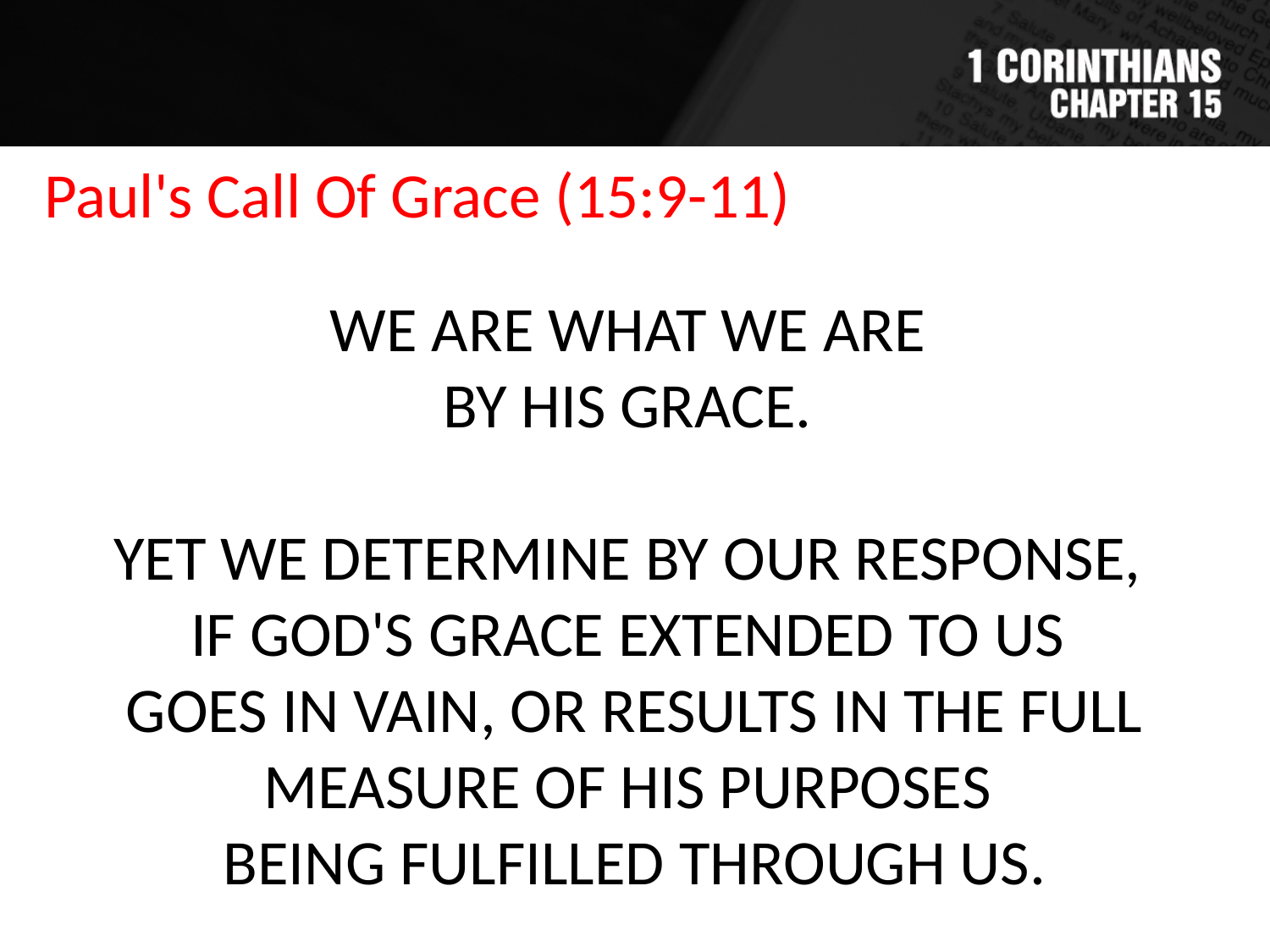

Paul's Call Of Grace (15:9-11)
WE ARE WHAT WE ARE
BY HIS GRACE.

YET WE DETERMINE BY OUR RESPONSE,
IF GOD'S GRACE EXTENDED TO US
GOES IN VAIN, OR RESULTS IN THE FULL MEASURE OF HIS PURPOSES
BEING FULFILLED THROUGH US.